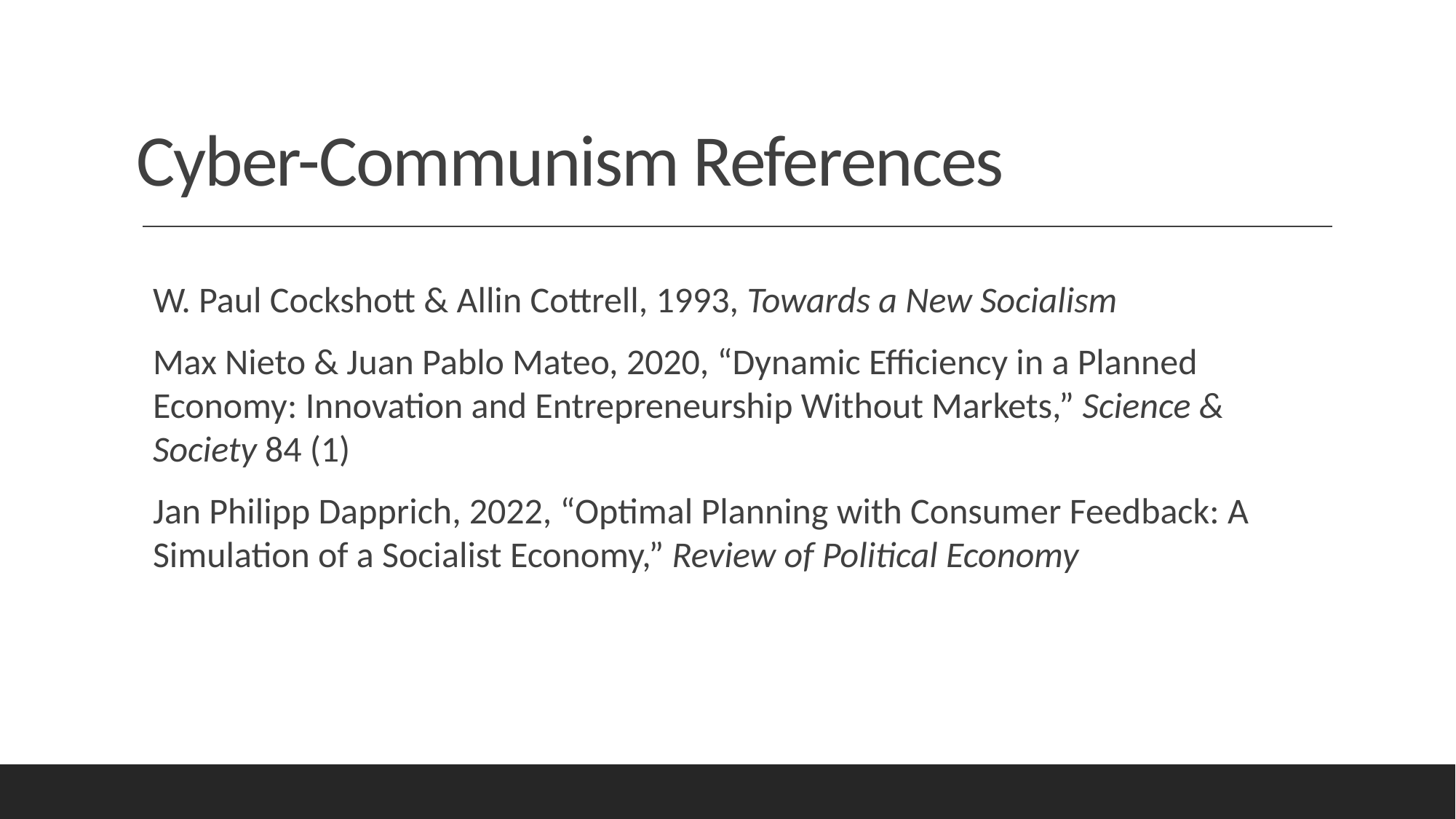

# Cyber-Communism References
W. Paul Cockshott & Allin Cottrell, 1993, Towards a New Socialism
Max Nieto & Juan Pablo Mateo, 2020, “Dynamic Efficiency in a Planned Economy: Innovation and Entrepreneurship Without Markets,” Science & Society 84 (1)
Jan Philipp Dapprich, 2022, “Optimal Planning with Consumer Feedback: A Simulation of a Socialist Economy,” Review of Political Economy